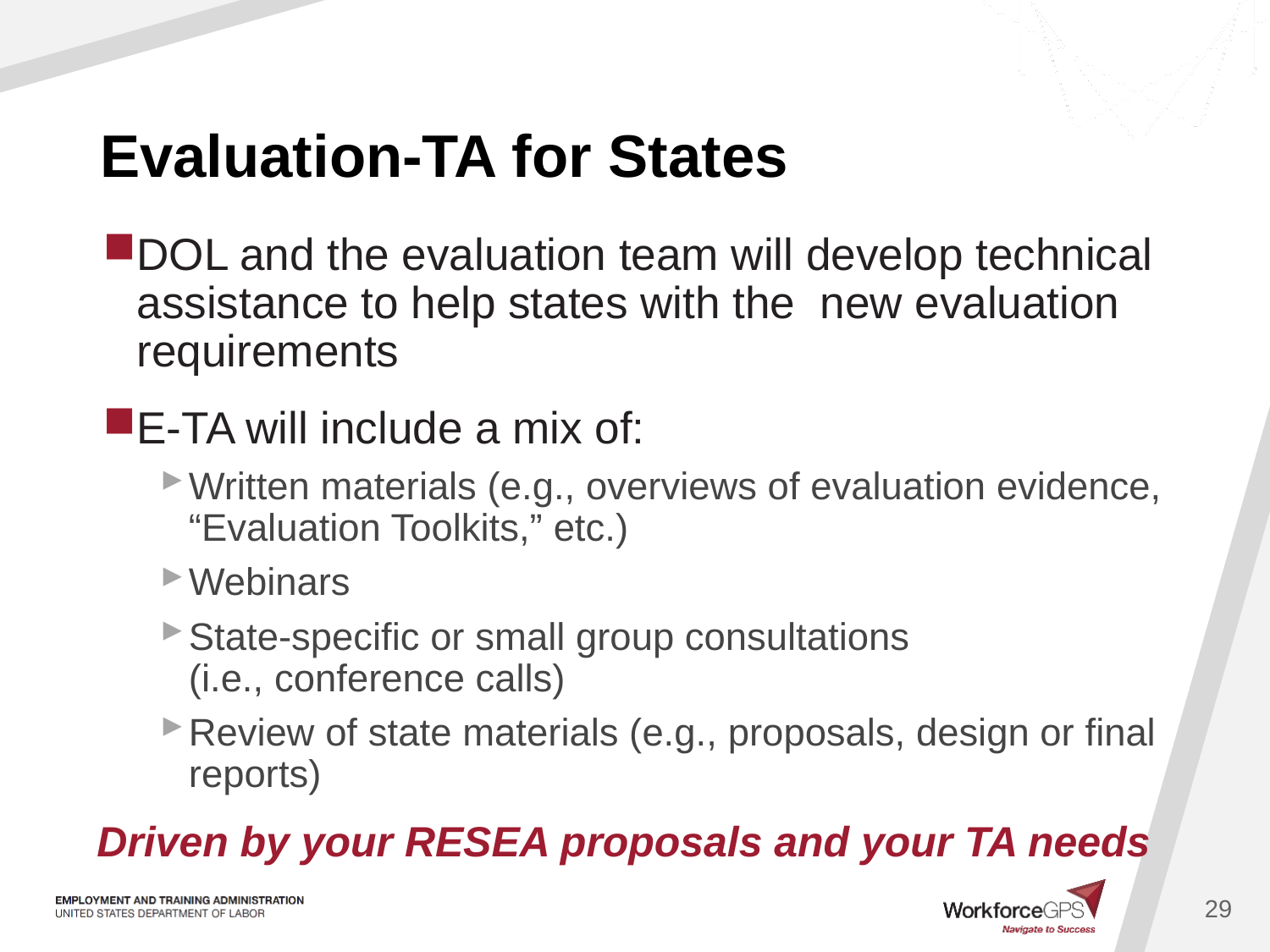

# Evaluation-TA for States
DOL and the evaluation team will develop technical assistance to help states with the  new evaluation requirements
E-TA will include a mix of:
Written materials (e.g., overviews of evaluation evidence, “Evaluation Toolkits,” etc.)
Webinars
State-specific or small group consultations
(i.e., conference calls)
Review of state materials (e.g., proposals, design or final reports)
Driven by your RESEA proposals and your TA needs
29